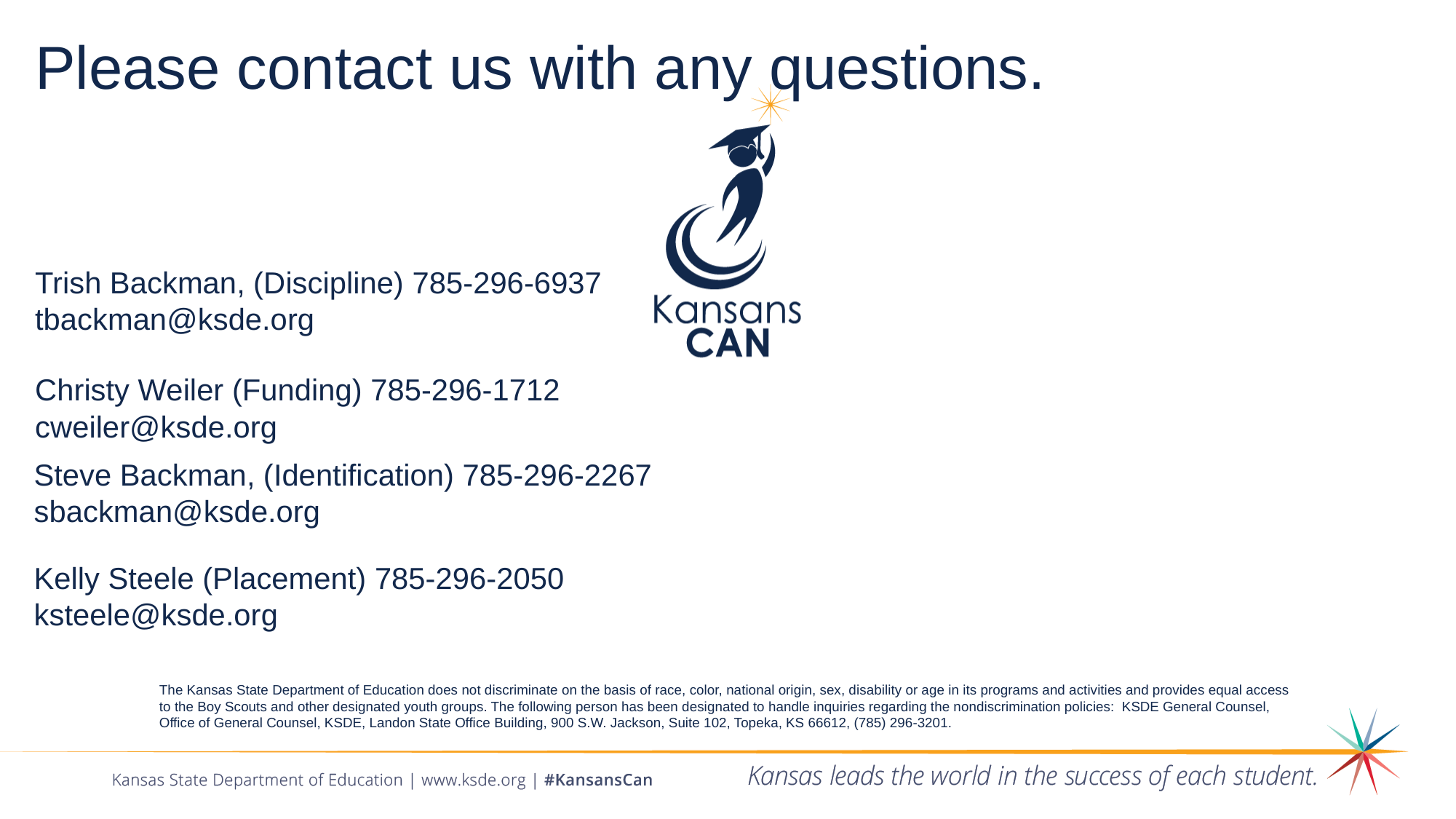

Please contact us with any questions.
Trish Backman, (Discipline) 785-296-6937 tbackman@ksde.org
Christy Weiler (Funding) 785-296-1712
cweiler@ksde.org
Steve Backman, (Identification) 785-296-2267 sbackman@ksde.org
Kelly Steele (Placement) 785-296-2050 ksteele@ksde.org